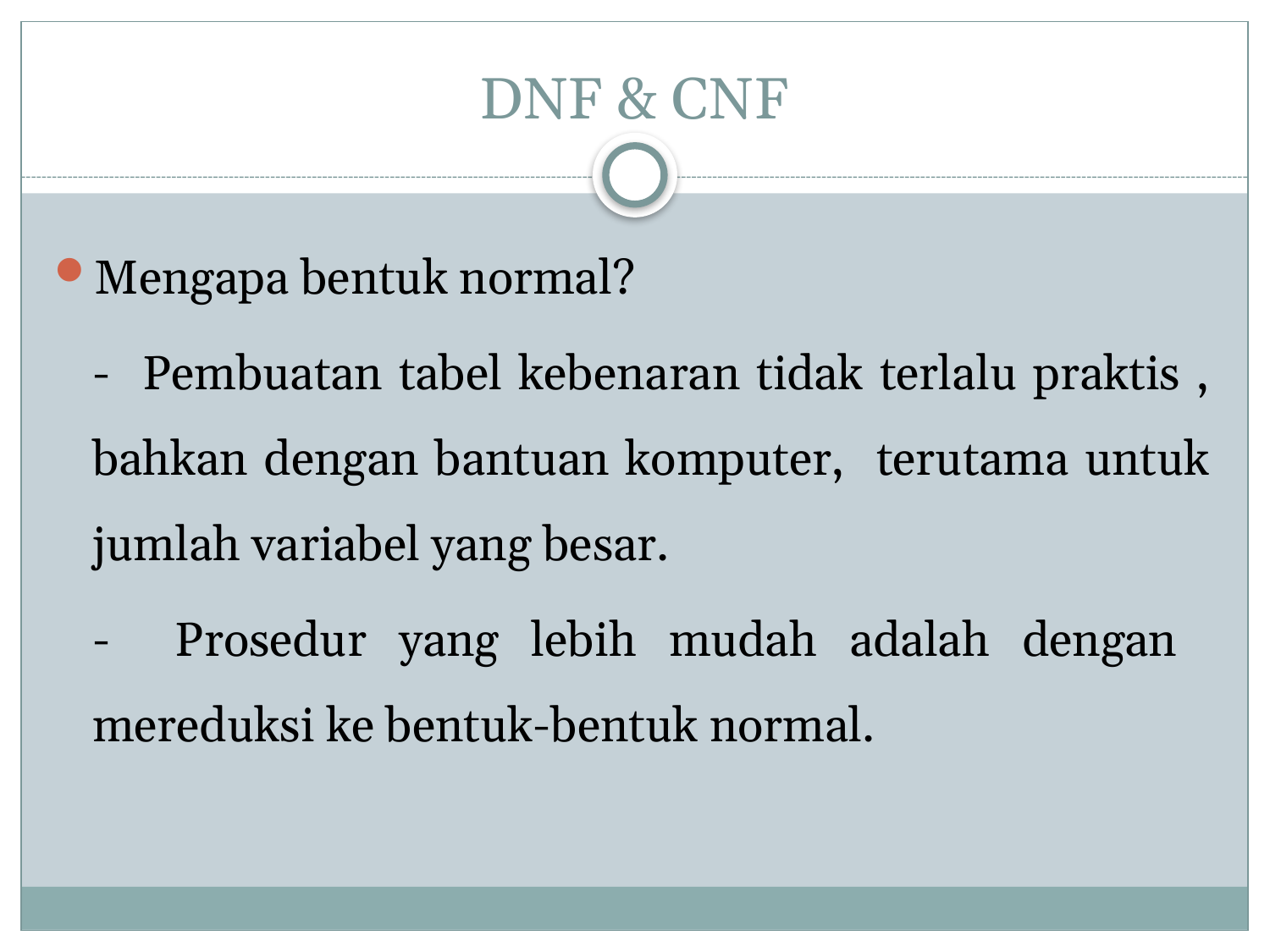

# DNF & CNF
Mengapa bentuk normal?
	-  Pembuatan tabel kebenaran tidak terlalu praktis , bahkan dengan bantuan komputer,  terutama untuk jumlah variabel yang besar.
	-  Prosedur yang lebih mudah adalah dengan  mereduksi ke bentuk-bentuk normal.